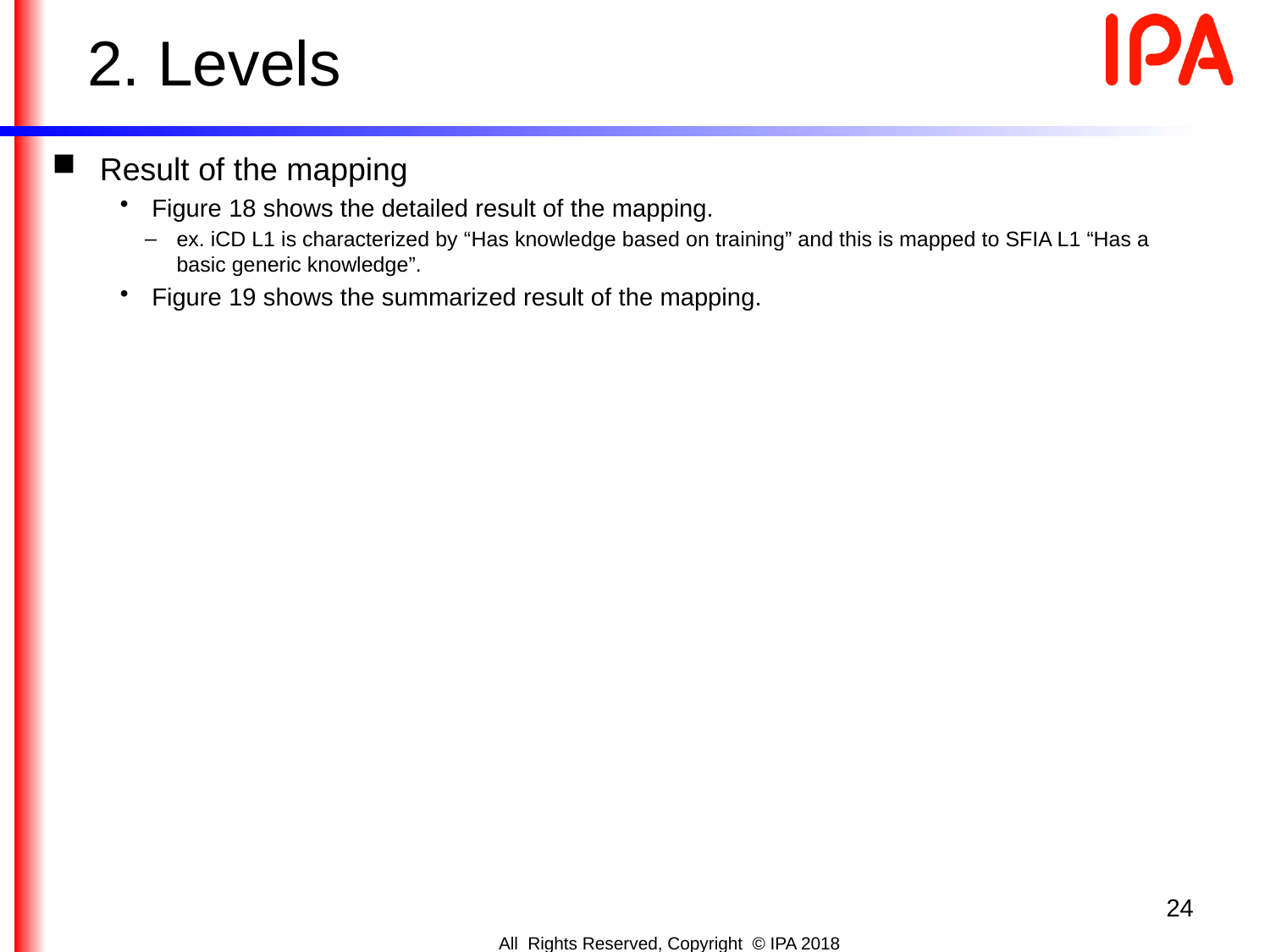

2. Levels
Result of the mapping
Figure 18 shows the detailed result of the mapping.
ex. iCD L1 is characterized by “Has knowledge based on training” and this is mapped to SFIA L1 “Has a basic generic knowledge”.
Figure 19 shows the summarized result of the mapping.

24
All  Rights Reserved, Copyright  © IPA 2018